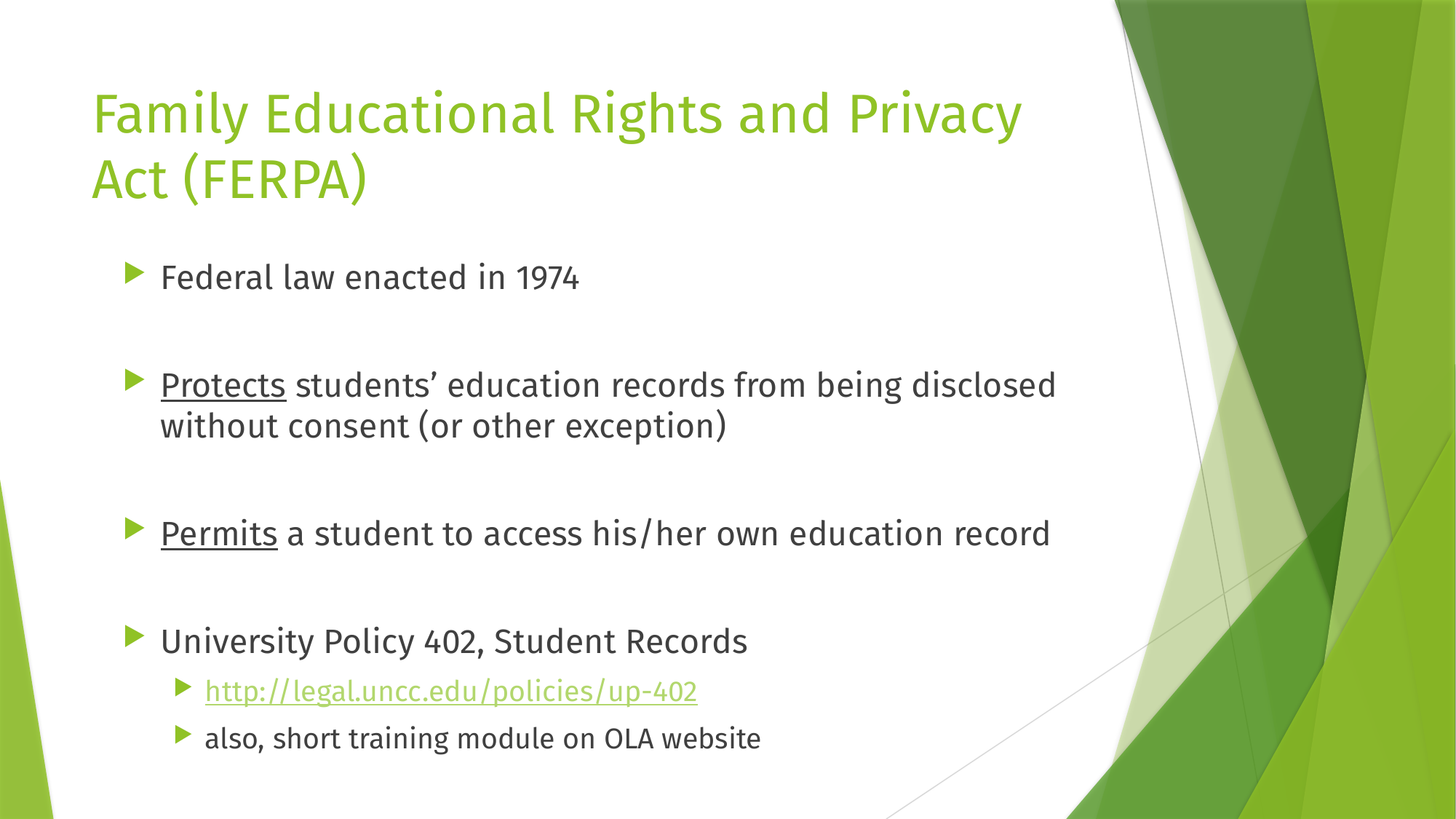

# Family Educational Rights and Privacy Act (FERPA)
Federal law enacted in 1974

Protects students’ education records from being disclosed without consent (or other exception)

Permits a student to access his/her own education record

University Policy 402, Student Records
http://legal.uncc.edu/policies/up-402
also, short training module on OLA website